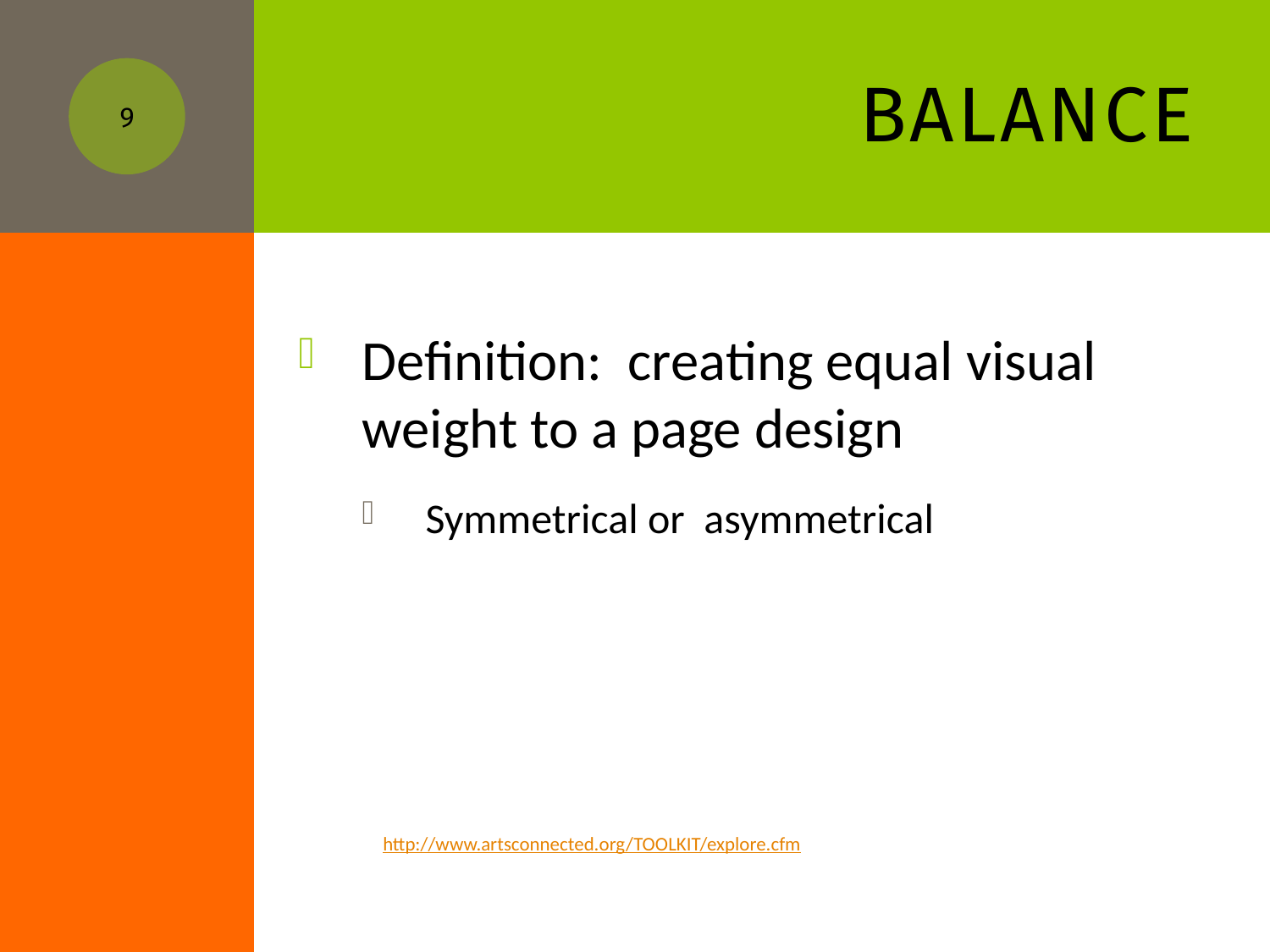

# Balance
9
Definition:  creating equal visual weight to a page design
Symmetrical or  asymmetrical
http://www.artsconnected.org/TOOLKIT/explore.cfm